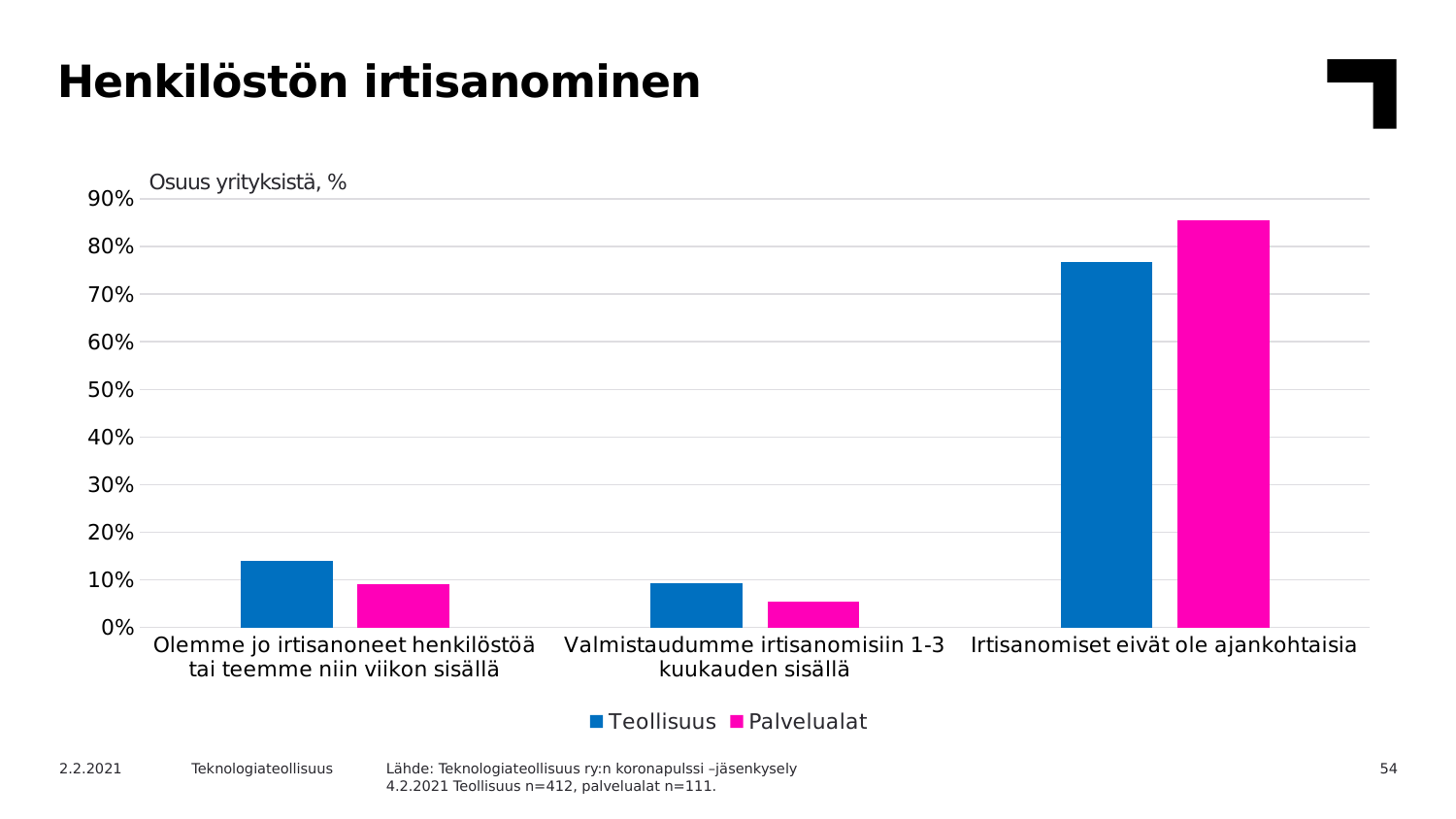

Henkilöstön irtisanominen
Osuus yrityksistä, %

### Chart

| Category | Teollisuus | Palvelualat |
|---|---|---|
| Olemme jo irtisanoneet henkilöstöä tai teemme niin viikon sisällä | 0.1407766990291262 | 0.09009009009009009 |
| Valmistaudumme irtisanomisiin 1-3 kuukauden sisällä | 0.09223300970873786 | 0.05405405405405406 |
| Irtisanomiset eivät ole ajankohtaisia | 0.7669902912621359 | 0.8558558558558559 |
Lähde: Teknologiateollisuus ry:n koronapulssi –jäsenkysely
4.2.2021 Teollisuus n=412, palvelualat n=111.
2.2.2021
Teknologiateollisuus
54